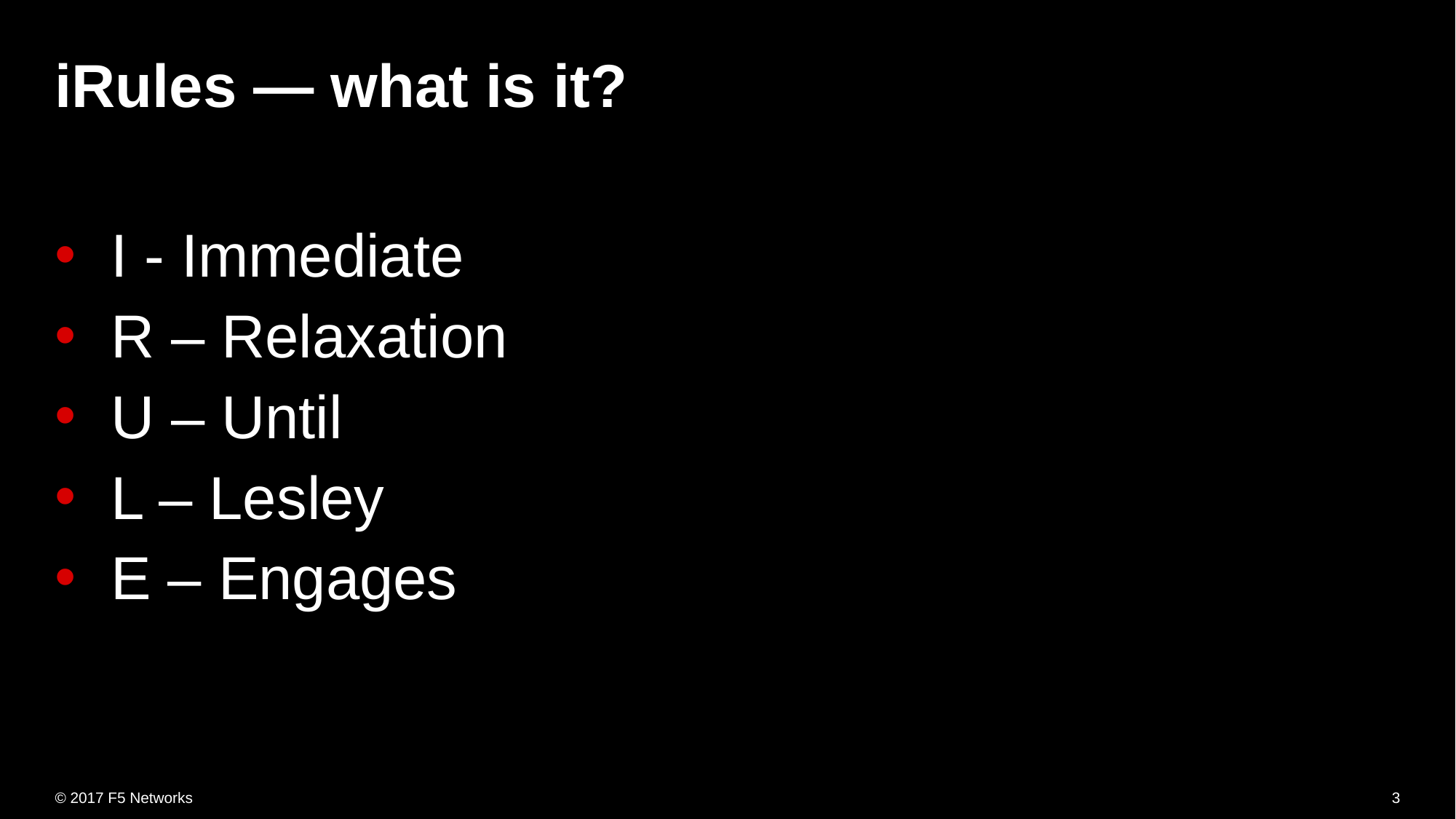

# iRules — what is it?
I - Immediate
R – Relaxation
U – Until
L – Lesley
E – Engages

3
© 2017 F5 Networks